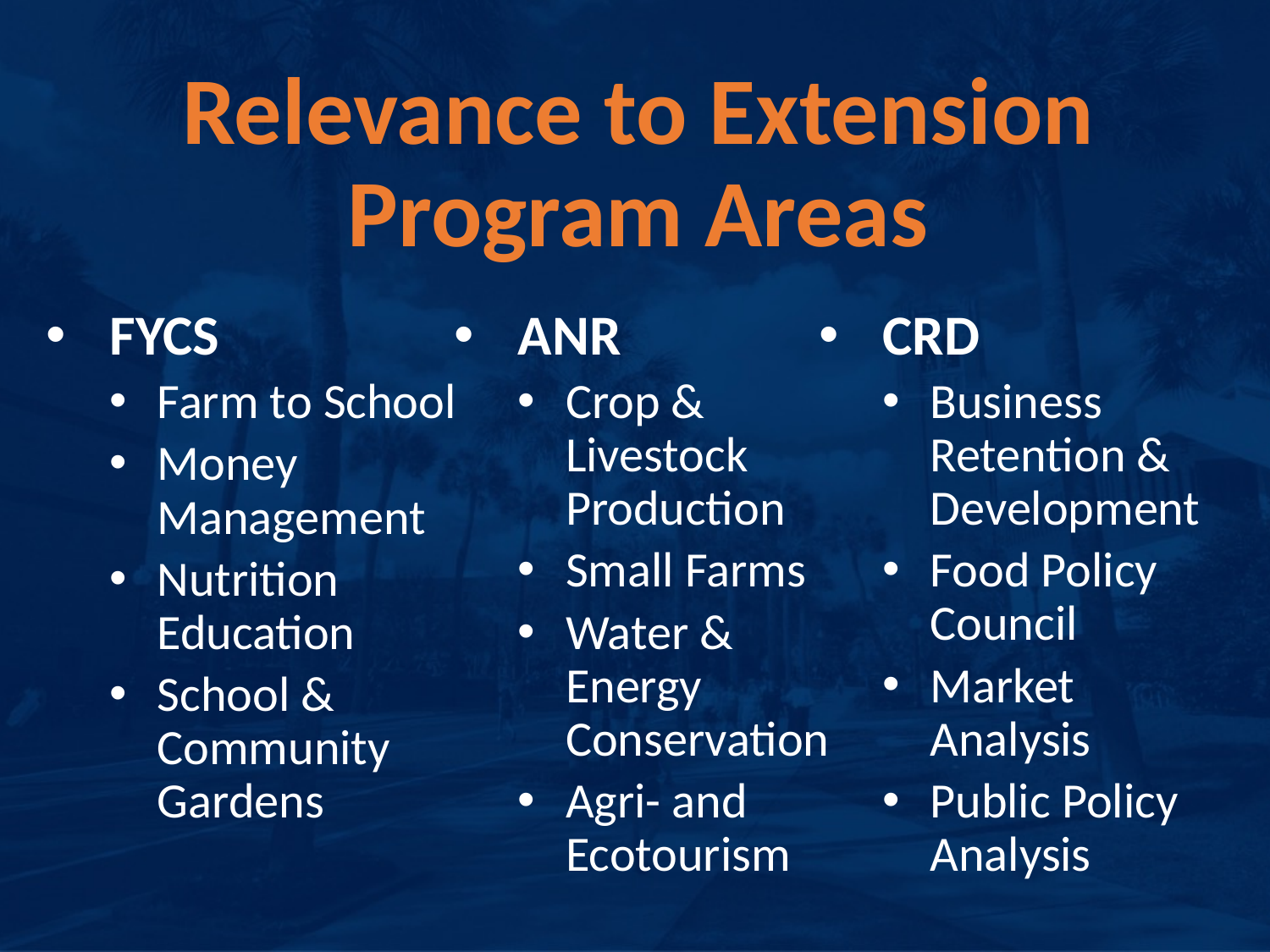

# Relevance to Extension Program Areas
FYCS
Farm to School
Money Management
Nutrition Education
School & Community Gardens

ANR
Crop & Livestock Production
Small Farms
Water & Energy Conservation
Agri- and Ecotourism
CRD
Business Retention & Development
Food Policy Council
Market Analysis
Public Policy Analysis